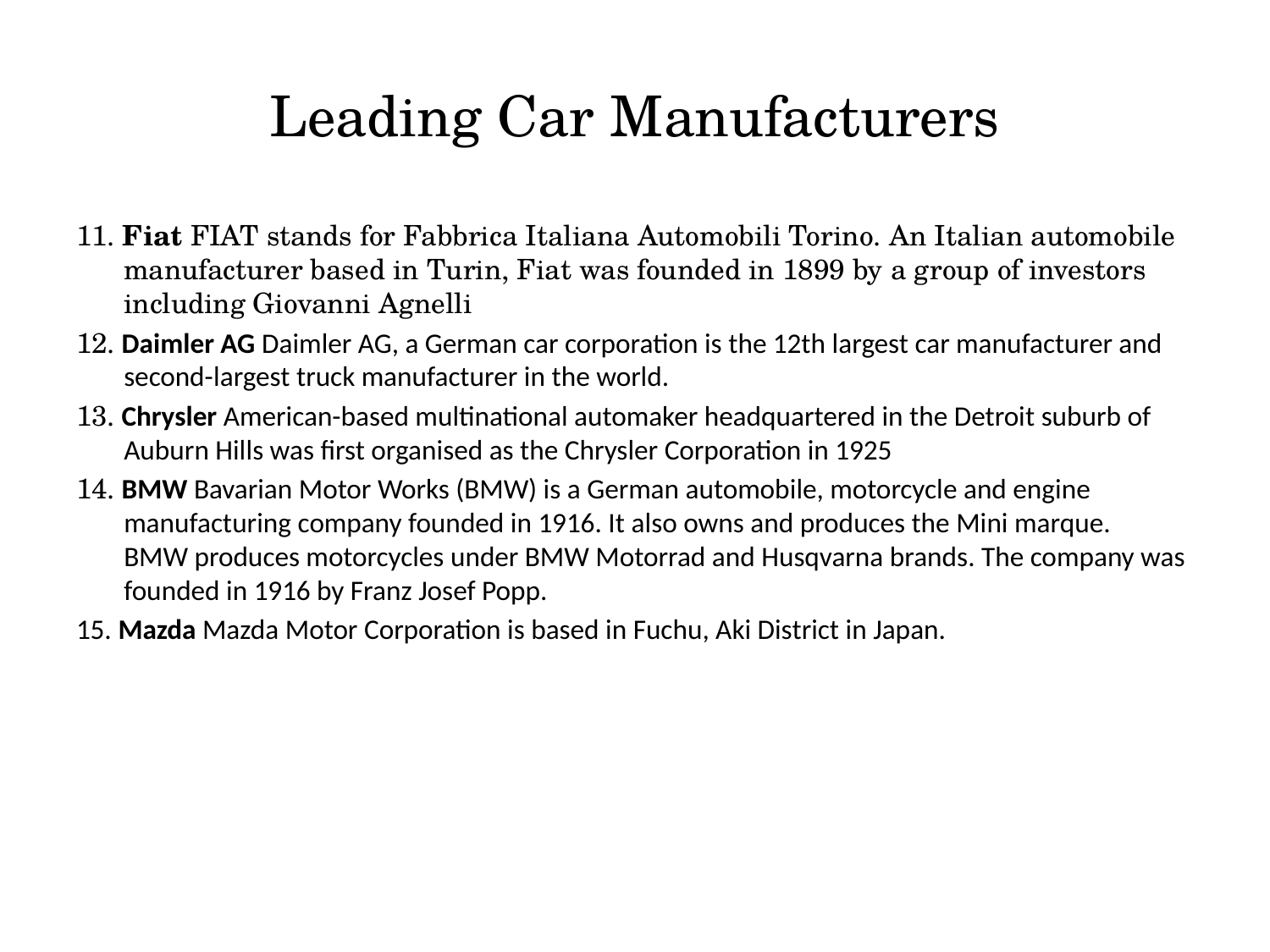

# Leading Car Manufacturers
11. Fiat FIAT stands for Fabbrica Italiana Automobili Torino. An Italian automobile manufacturer based in Turin, Fiat was founded in 1899 by a group of investors including Giovanni Agnelli
12. Daimler AG Daimler AG, a German car corporation is the 12th largest car manufacturer and second-largest truck manufacturer in the world.
13. Chrysler American-based multinational automaker headquartered in the Detroit suburb of Auburn Hills was first organised as the Chrysler Corporation in 1925
14. BMW Bavarian Motor Works (BMW) is a German automobile, motorcycle and engine manufacturing company founded in 1916. It also owns and produces the Mini marque.
BMW produces motorcycles under BMW Motorrad and Husqvarna brands. The company was founded in 1916 by Franz Josef Popp.
15. Mazda Mazda Motor Corporation is based in Fuchu, Aki District in Japan.